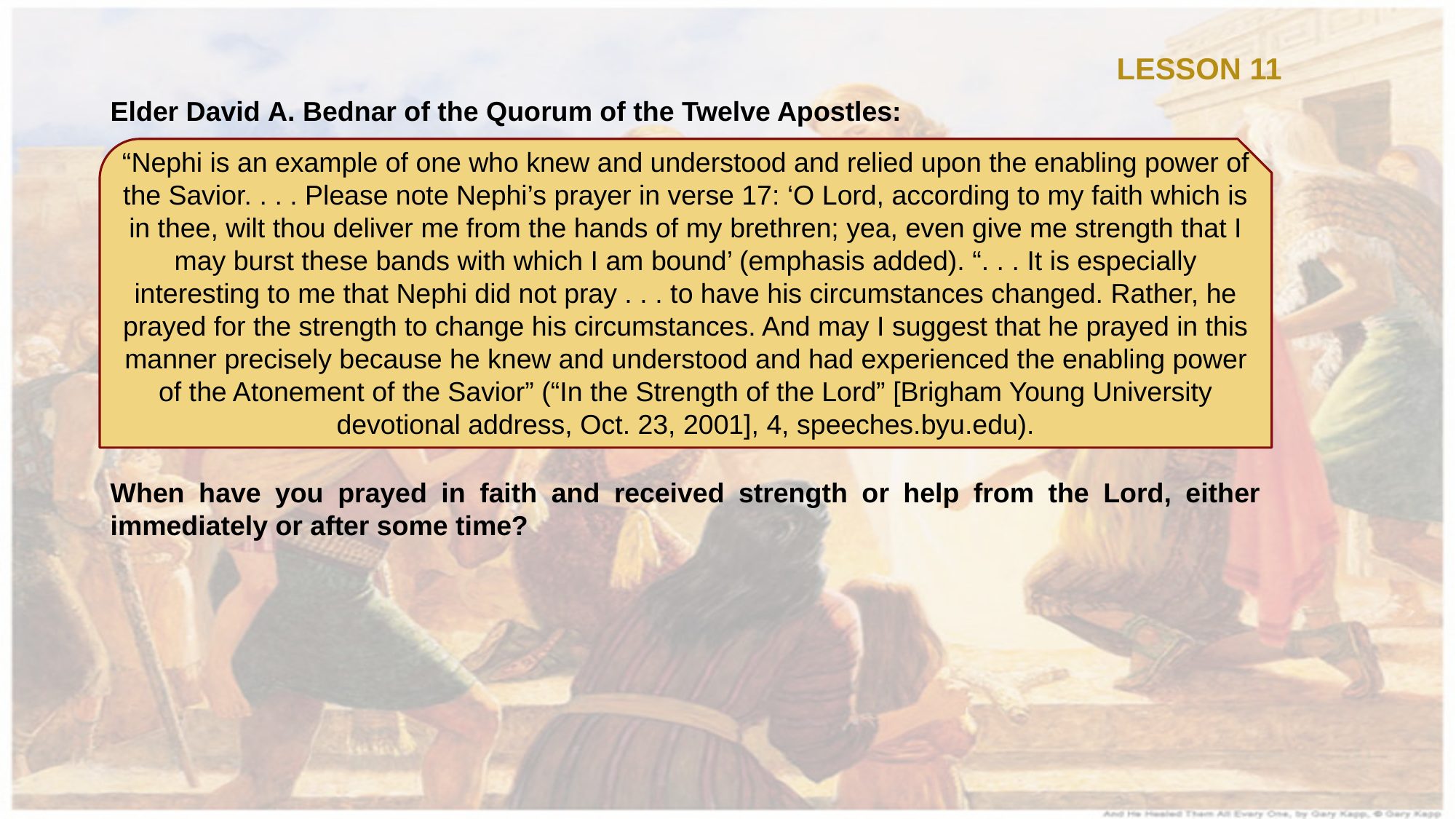

LESSON 11
Elder David A. Bednar of the Quorum of the Twelve Apostles:

“Nephi is an example of one who knew and understood and relied upon the enabling power of the Savior. . . . Please note Nephi’s prayer in verse 17: ‘O Lord, according to my faith which is in thee, wilt thou deliver me from the hands of my brethren; yea, even give me strength that I may burst these bands with which I am bound’ (emphasis added). “. . . It is especially interesting to me that Nephi did not pray . . . to have his circumstances changed. Rather, he prayed for the strength to change his circumstances. And may I suggest that he prayed in this manner precisely because he knew and understood and had experienced the enabling power of the Atonement of the Savior” (“In the Strength of the Lord” [Brigham Young University devotional address, Oct. 23, 2001], 4, speeches.byu.edu).
When have you prayed in faith and received strength or help from the Lord, either immediately or after some time?